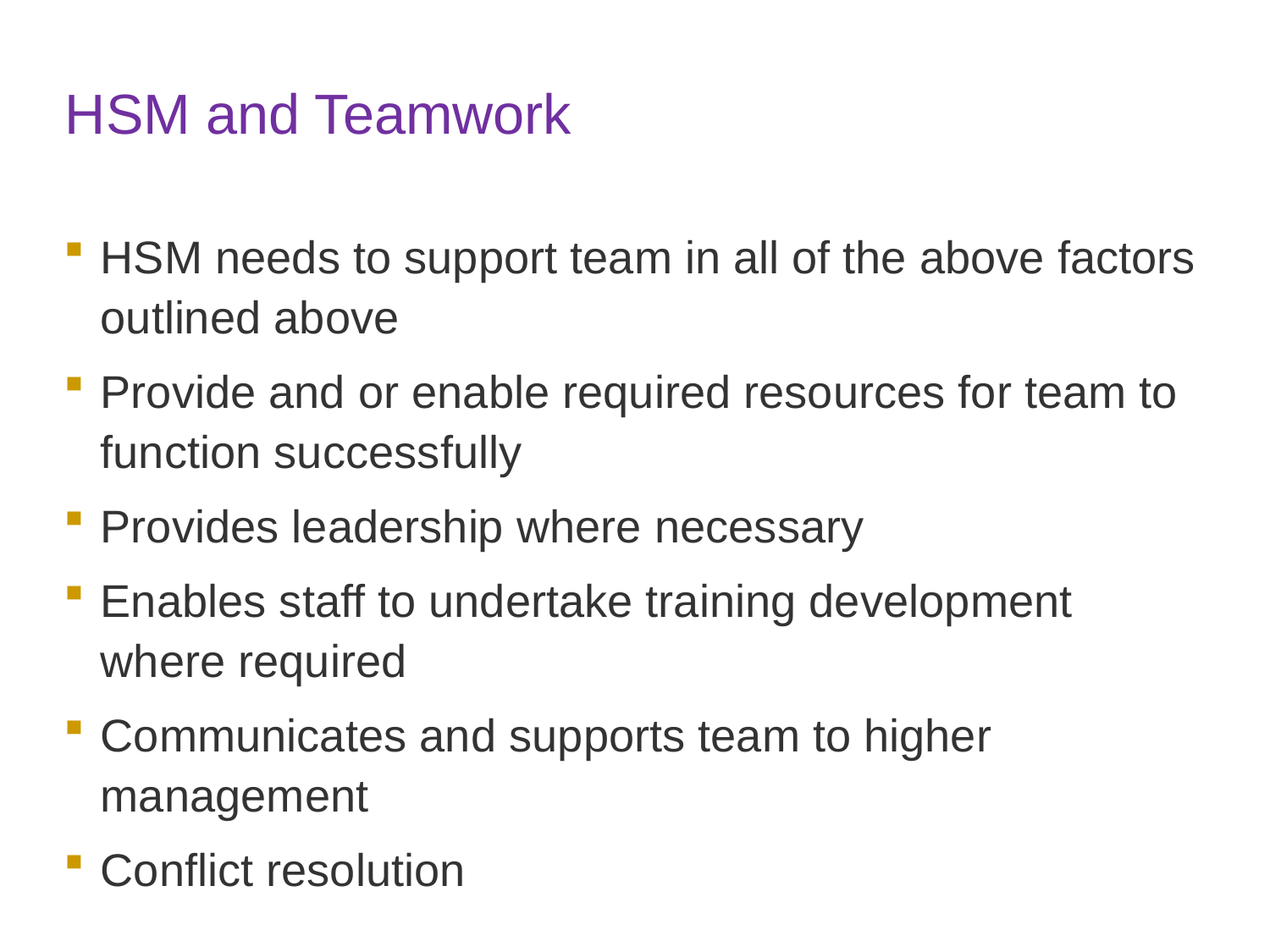

# HSM and Teamwork
HSM needs to support team in all of the above factors outlined above
Provide and or enable required resources for team to function successfully
Provides leadership where necessary
Enables staff to undertake training development where required
Communicates and supports team to higher management
Conflict resolution